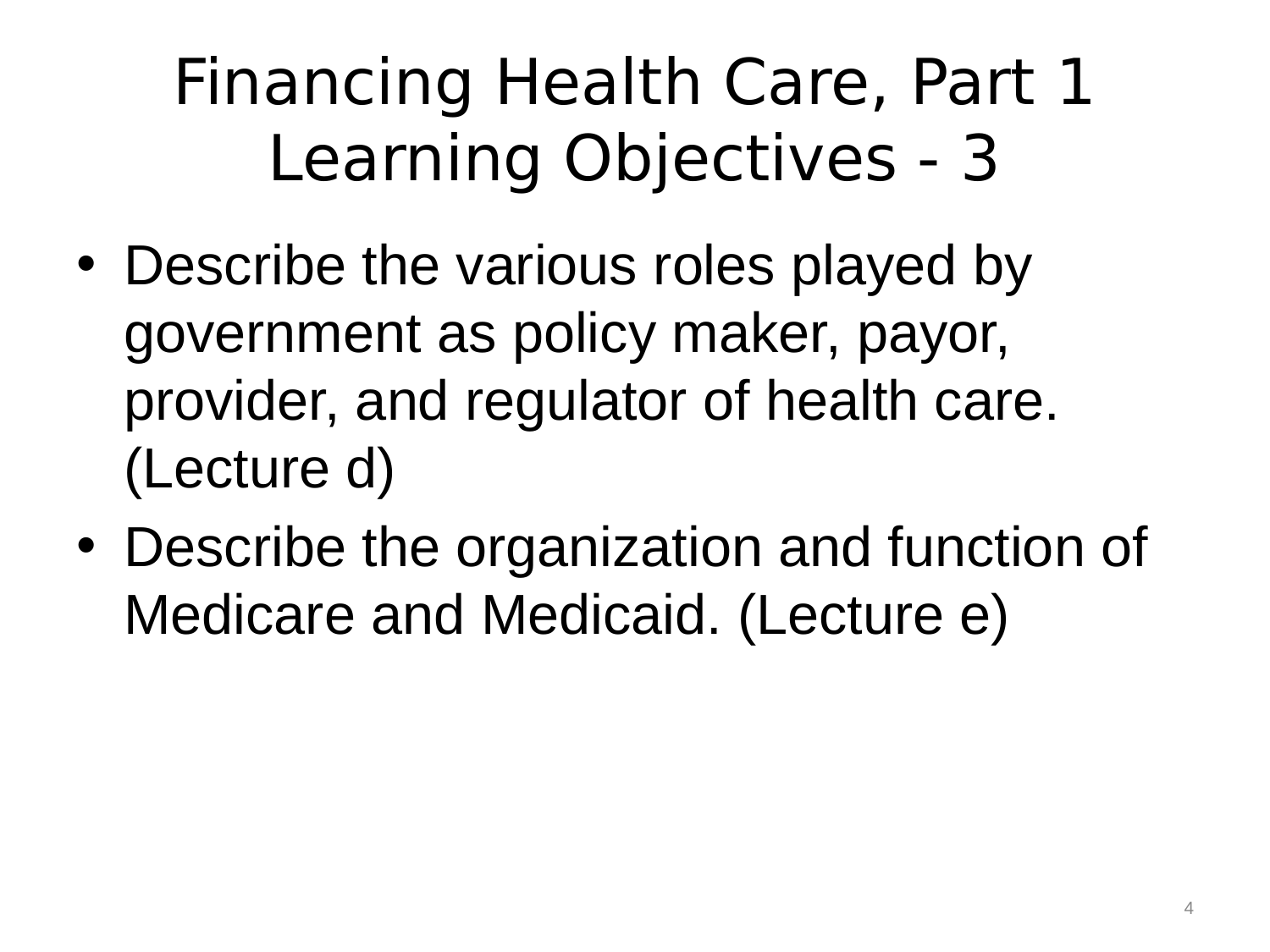

# Financing Health Care, Part 1 Learning Objectives - 3
Describe the various roles played by government as policy maker, payor, provider, and regulator of health care. (Lecture d)
Describe the organization and function of Medicare and Medicaid. (Lecture e)
4